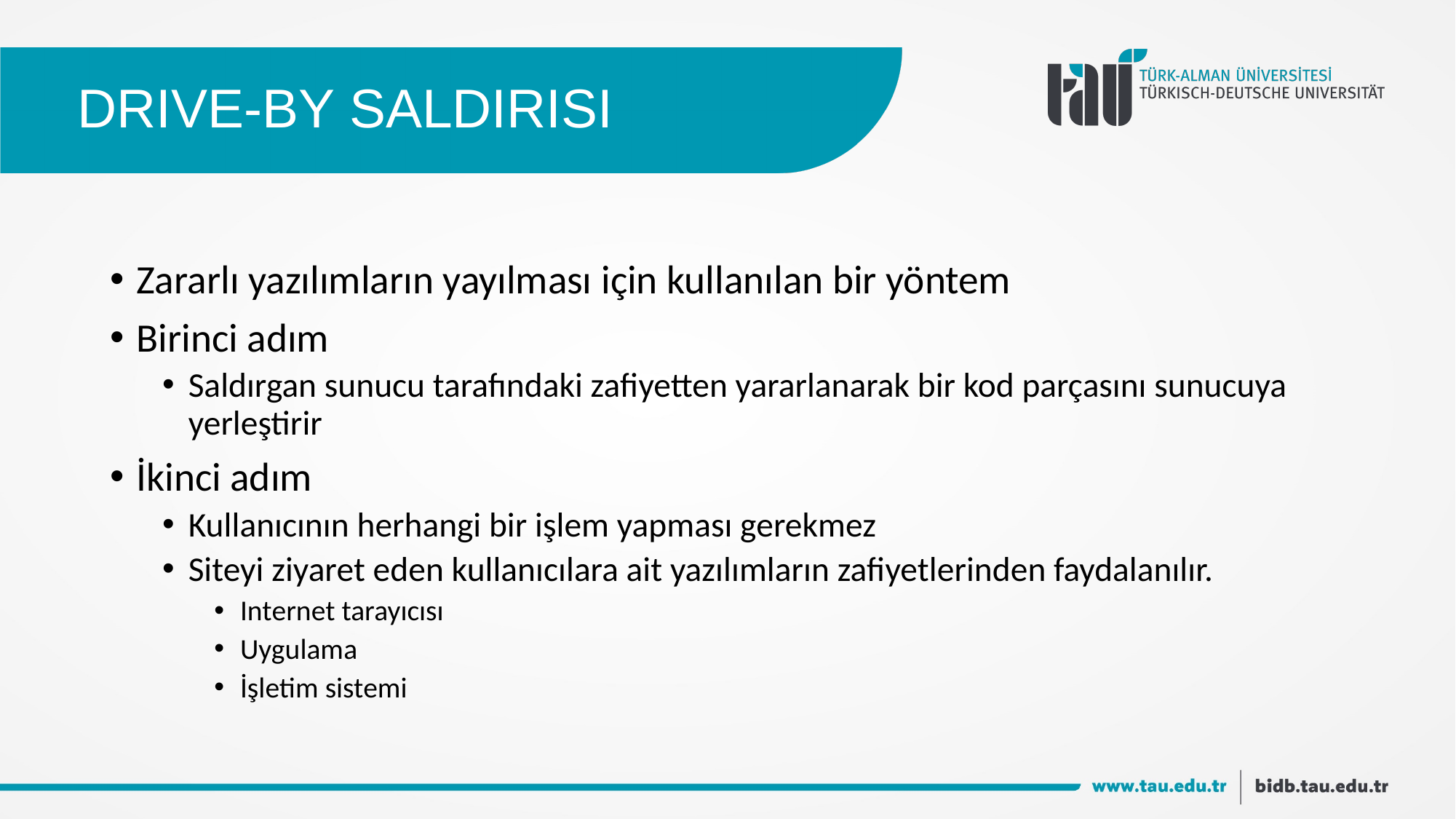

# DRIVE-BY SALDIRISI
Zararlı yazılımların yayılması için kullanılan bir yöntem
Birinci adım
Saldırgan sunucu tarafındaki zafiyetten yararlanarak bir kod parçasını sunucuya yerleştirir
İkinci adım
Kullanıcının herhangi bir işlem yapması gerekmez
Siteyi ziyaret eden kullanıcılara ait yazılımların zafiyetlerinden faydalanılır.
Internet tarayıcısı
Uygulama
İşletim sistemi